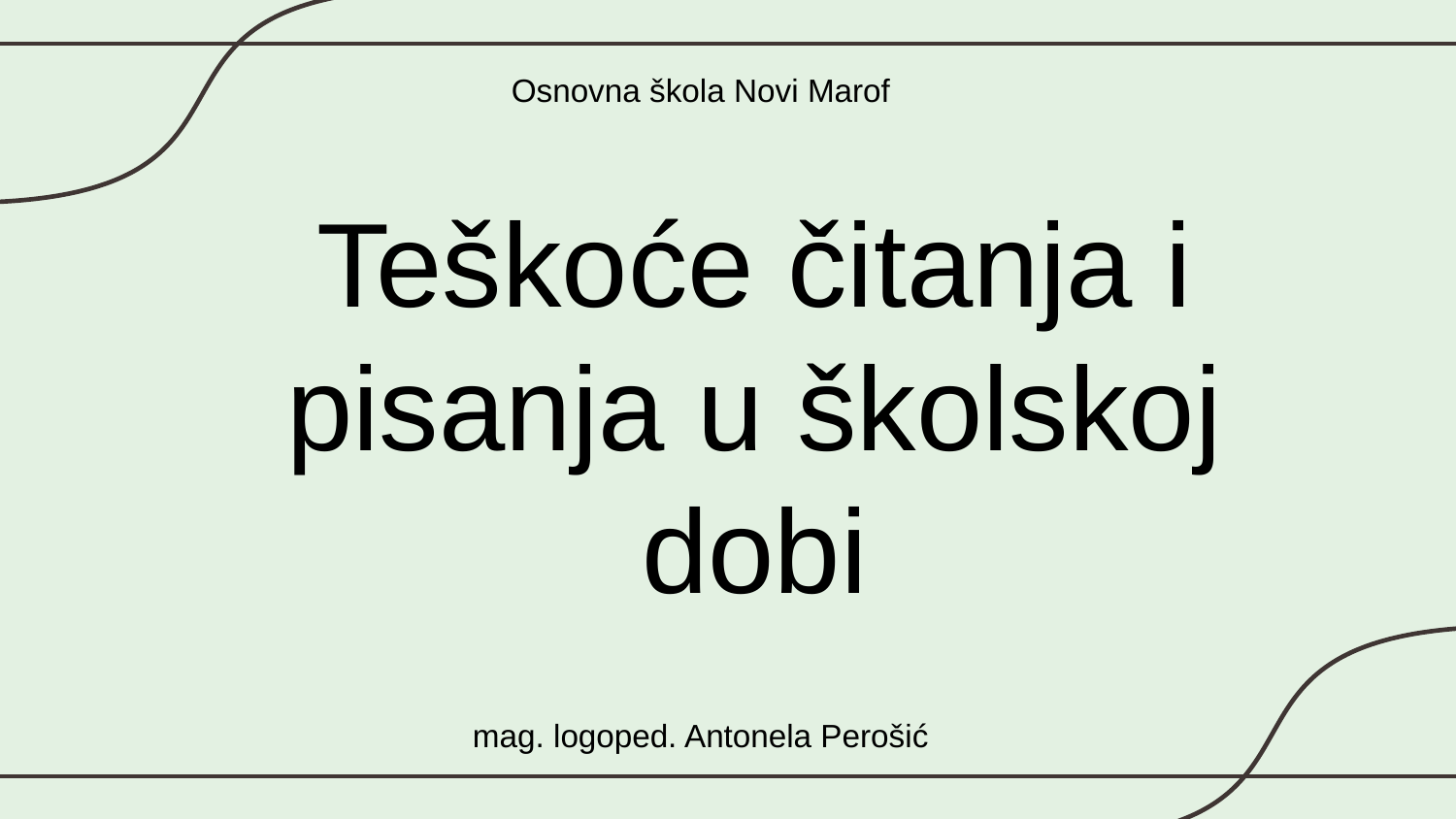

Osnovna škola Novi Marof
# Teškoće čitanja i pisanja u školskoj dobi
mag. logoped. Antonela Perošić